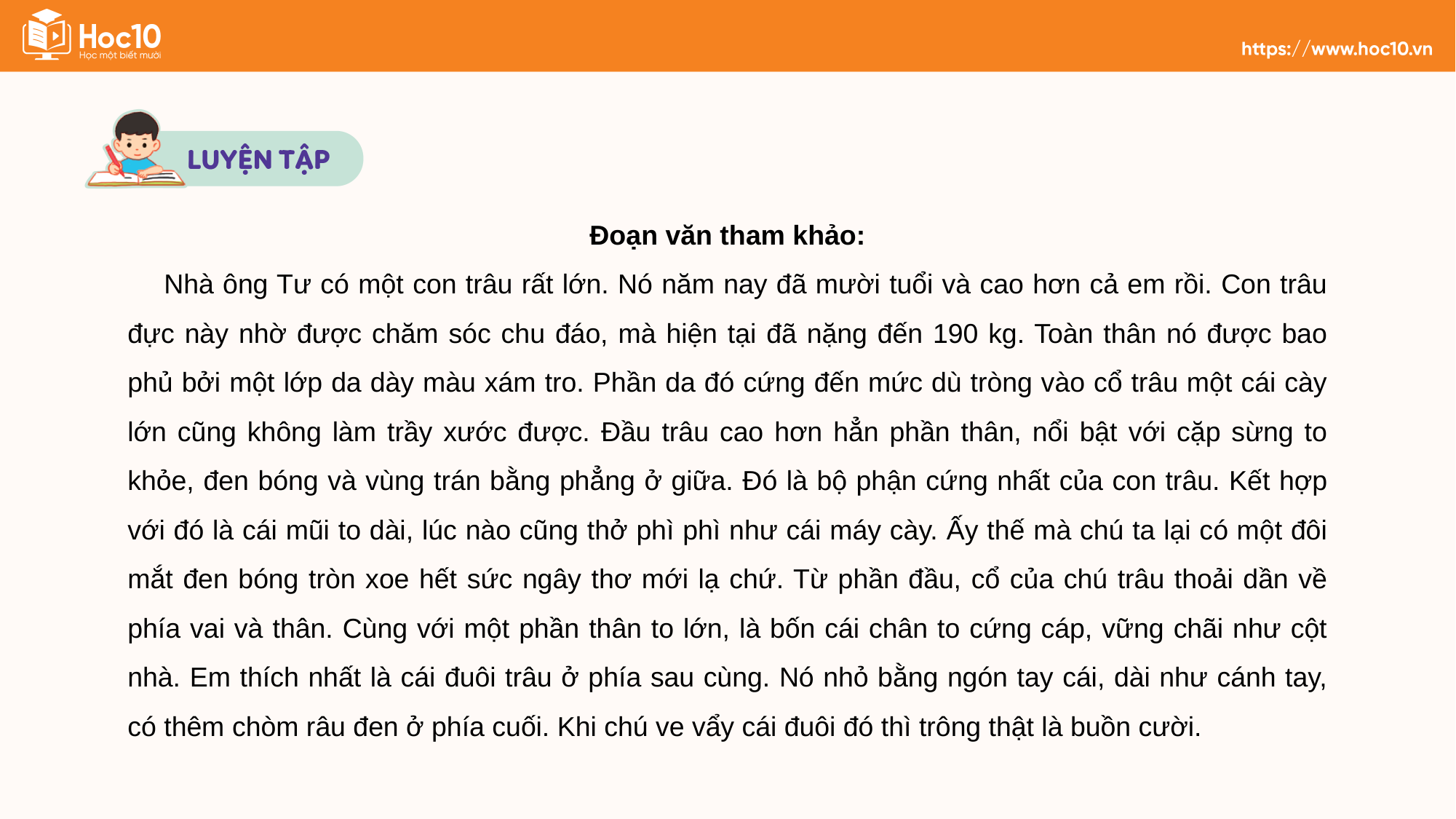

Đoạn văn tham khảo:
Nhà ông Tư có một con trâu rất lớn. Nó năm nay đã mười tuổi và cao hơn cả em rồi. Con trâu đực này nhờ được chăm sóc chu đáo, mà hiện tại đã nặng đến 190 kg. Toàn thân nó được bao phủ bởi một lớp da dày màu xám tro. Phần da đó cứng đến mức dù tròng vào cổ trâu một cái cày lớn cũng không làm trầy xước được. Đầu trâu cao hơn hẳn phần thân, nổi bật với cặp sừng to khỏe, đen bóng và vùng trán bằng phẳng ở giữa. Đó là bộ phận cứng nhất của con trâu. Kết hợp với đó là cái mũi to dài, lúc nào cũng thở phì phì như cái máy cày. Ấy thế mà chú ta lại có một đôi mắt đen bóng tròn xoe hết sức ngây thơ mới lạ chứ. Từ phần đầu, cổ của chú trâu thoải dần về phía vai và thân. Cùng với một phần thân to lớn, là bốn cái chân to cứng cáp, vững chãi như cột nhà. Em thích nhất là cái đuôi trâu ở phía sau cùng. Nó nhỏ bằng ngón tay cái, dài như cánh tay, có thêm chòm râu đen ở phía cuối. Khi chú ve vẩy cái đuôi đó thì trông thật là buồn cười.